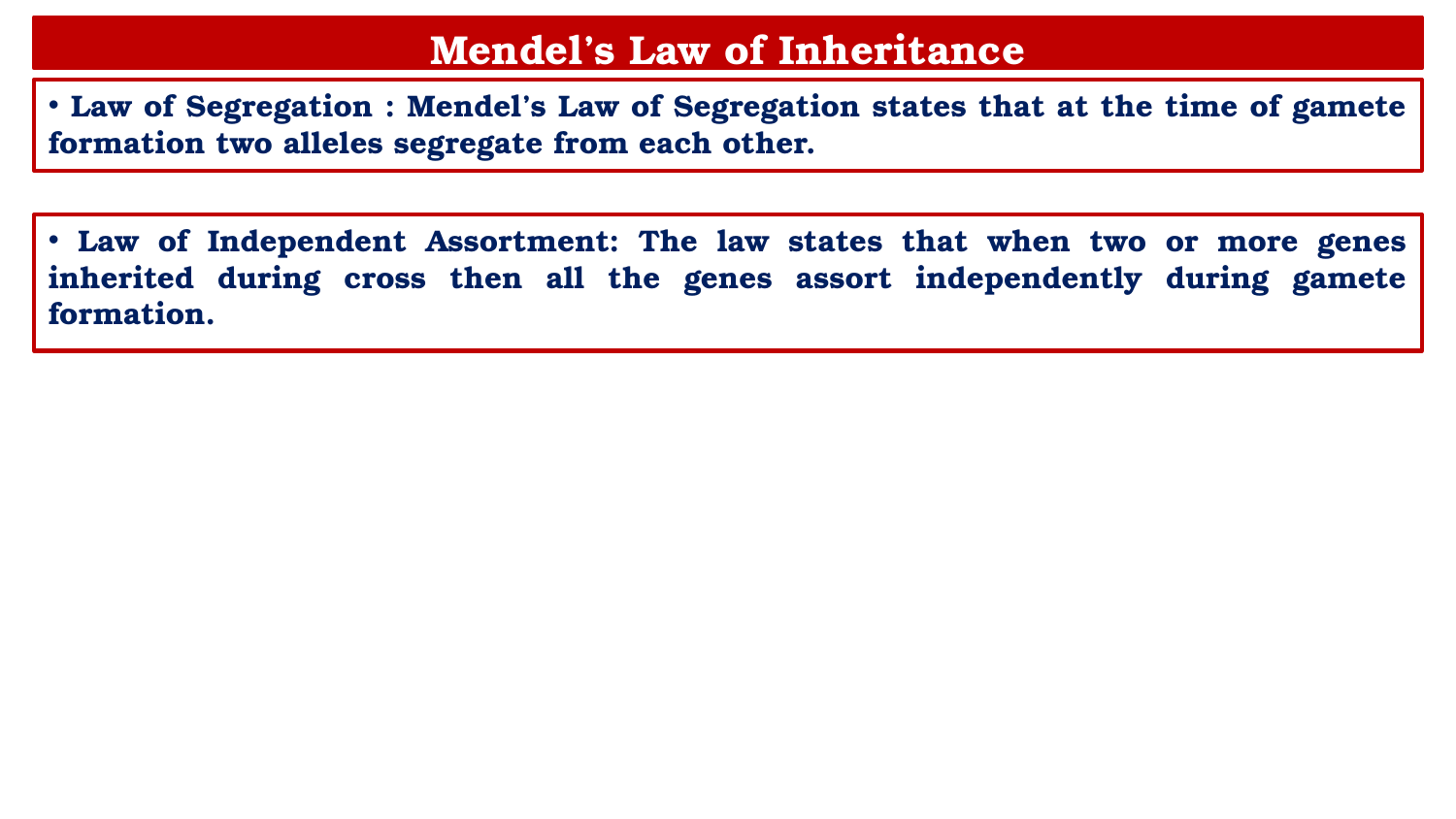

Mendel’s Law of Inheritance

 Law of Segregation : Mendel’s Law of Segregation states that at the time of gamete formation two alleles segregate from each other.

 Law of Independent Assortment: The law states that when two or more genes inherited during cross then all the genes assort independently during gamete formation.